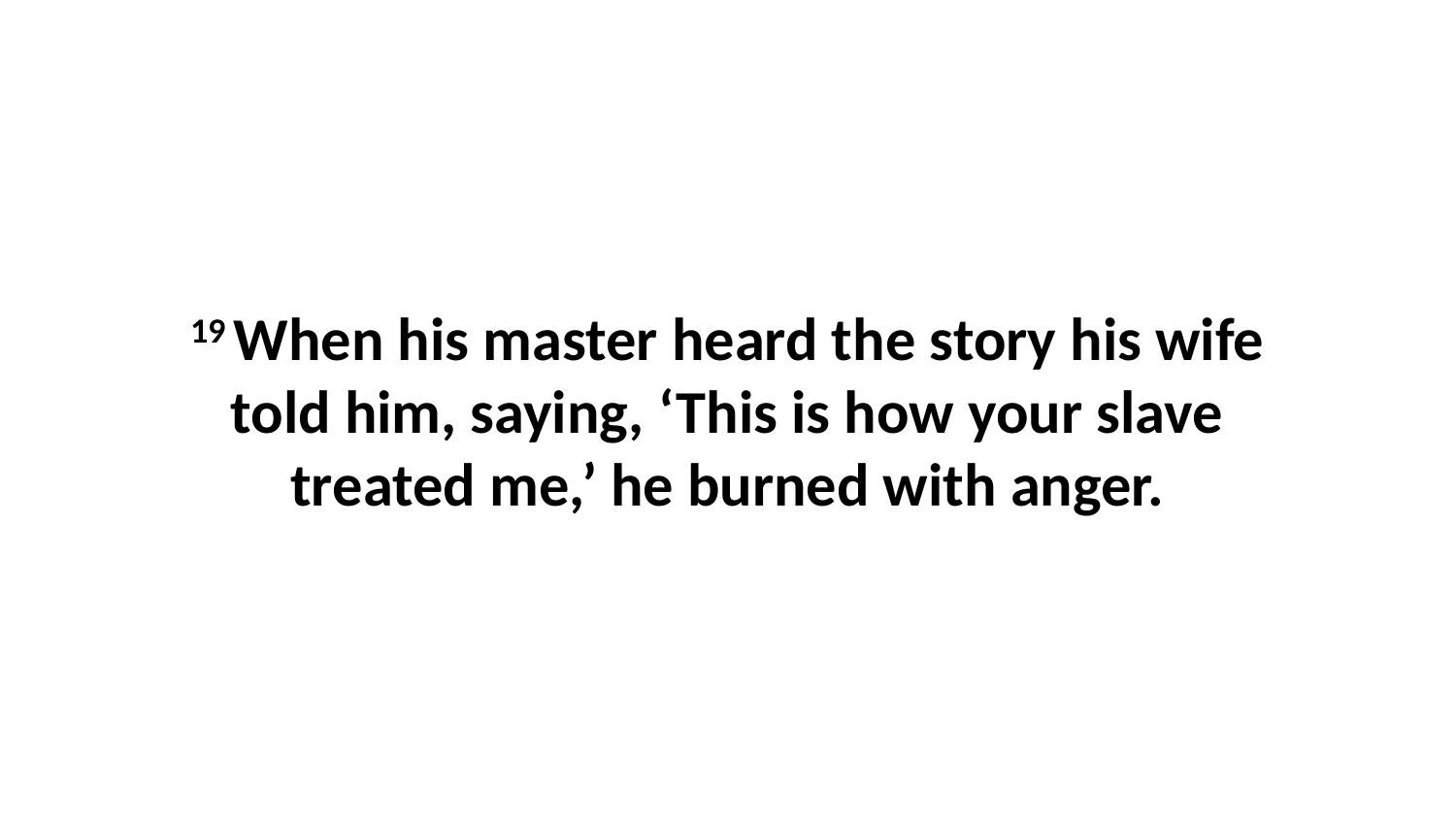

19 When his master heard the story his wife told him, saying, ‘This is how your slave treated me,’ he burned with anger.